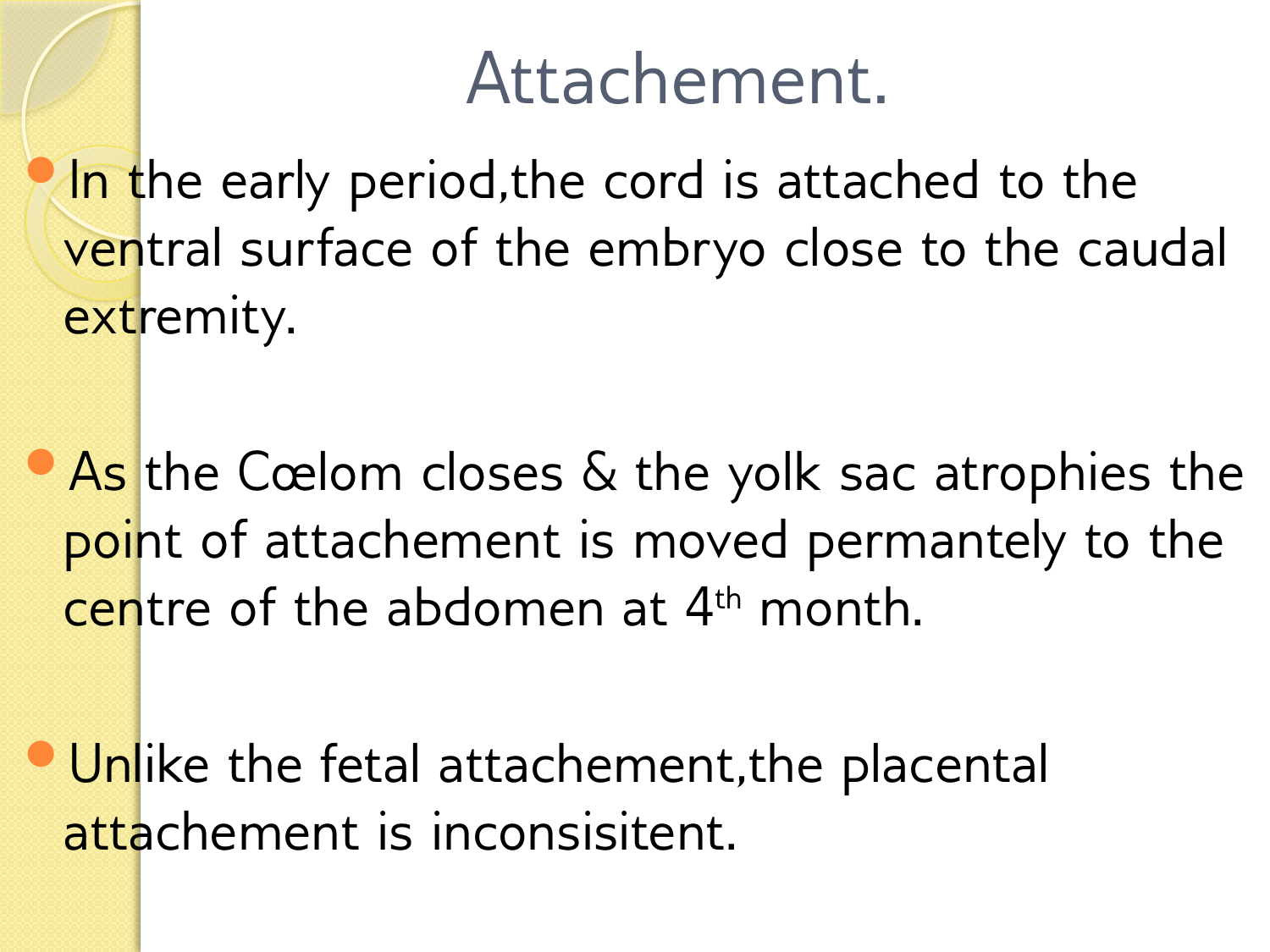

# Attachement.
In the early period,the cord is attached to the ventral surface of the embryo close to the caudal extremity.

As the Coelom closes & the yolk sac atrophies the point of attachement is moved permantely to the centre of the abdomen at 4th month.

Unlike the fetal attachement,the placental attachement is inconsisitent.